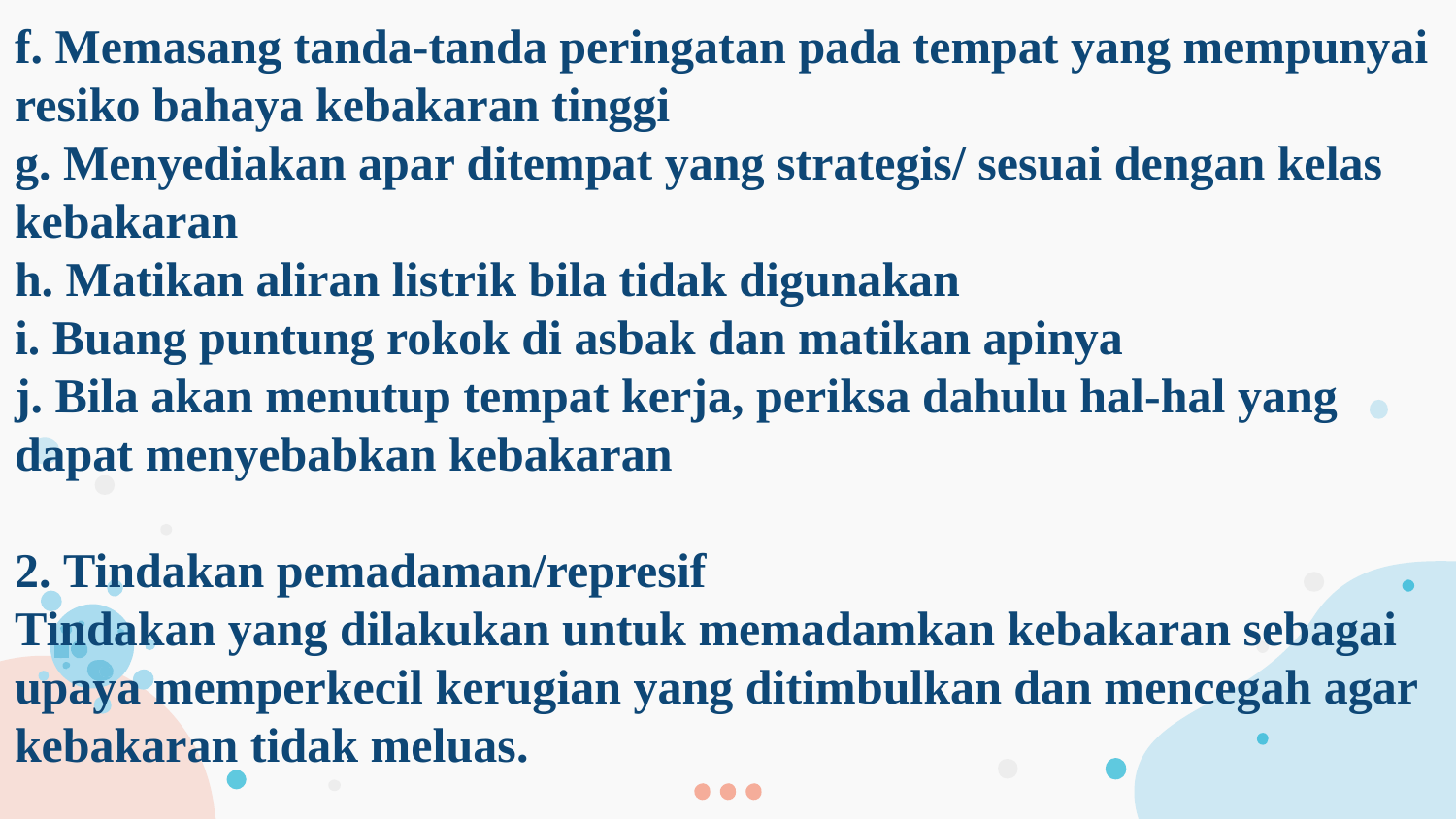

# f. Memasang tanda-tanda peringatan pada tempat yang mempunyai resiko bahaya kebakaran tinggi g. Menyediakan apar ditempat yang strategis/ sesuai dengan kelas kebakaran h. Matikan aliran listrik bila tidak digunakan i. Buang puntung rokok di asbak dan matikan apinya j. Bila akan menutup tempat kerja, periksa dahulu hal-hal yang dapat menyebabkan kebakaran 2. Tindakan pemadaman/represif Tindakan yang dilakukan untuk memadamkan kebakaran sebagai upaya memperkecil kerugian yang ditimbulkan dan mencegah agar kebakaran tidak meluas.